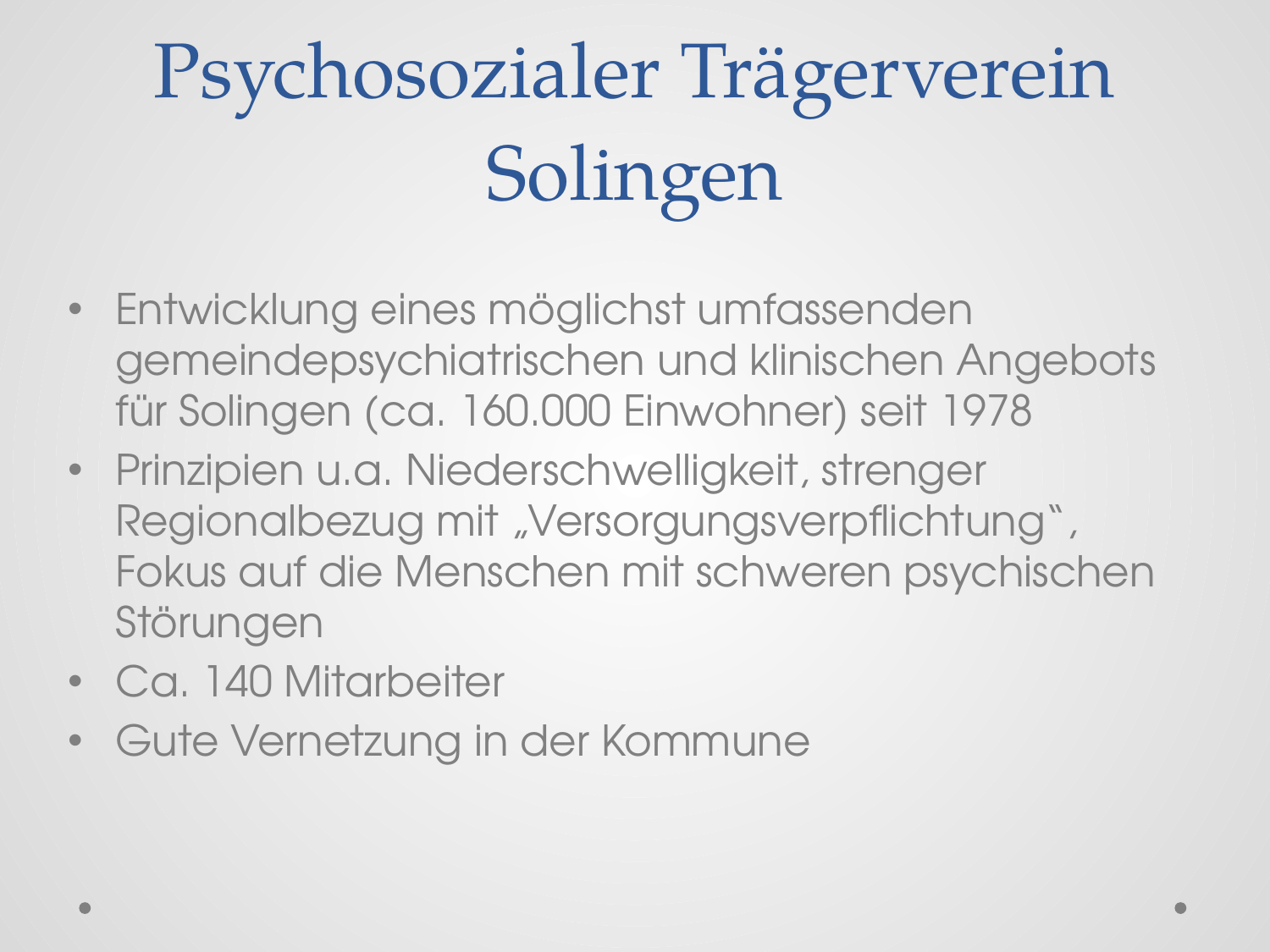

# Der Psychosozialer Trägerverein Solingen
Entwicklung eines möglichst umfassenden gemeindepsychiatrischen und klinischen Angebots für Solingen (ca. 160.000 Einwohner) seit 1978
Prinzipien u.a. Niederschwelligkeit, strenger Regionalbezug mit „Versorgungsverpflichtung“, Fokus auf die Menschen mit schweren psychischen Störungen
Ca. 140 Mitarbeiter
Gute Vernetzung in der Kommune